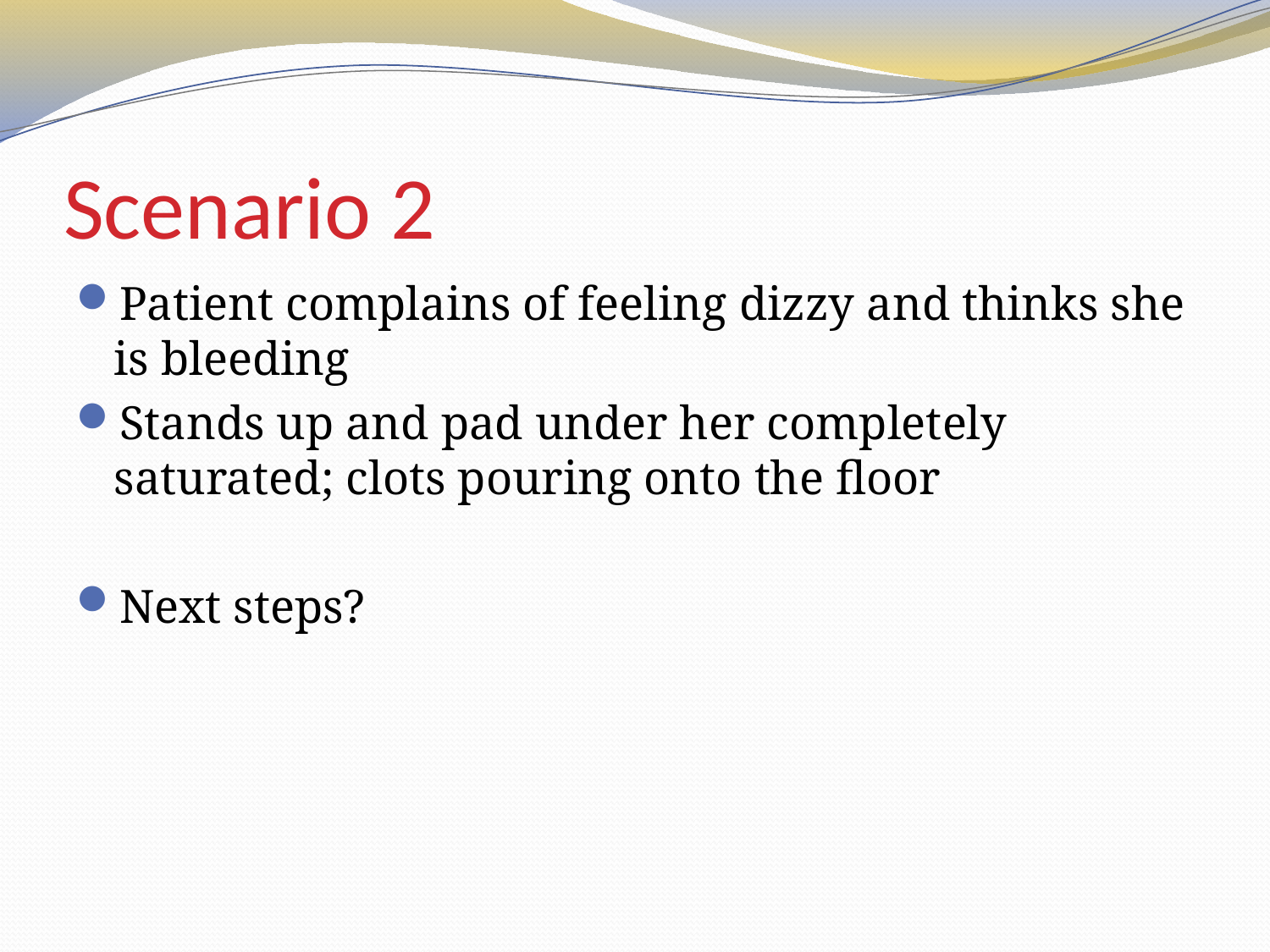

# Scenario 2
Patient complains of feeling dizzy and thinks she is bleeding
Stands up and pad under her completely saturated; clots pouring onto the floor

Next steps?